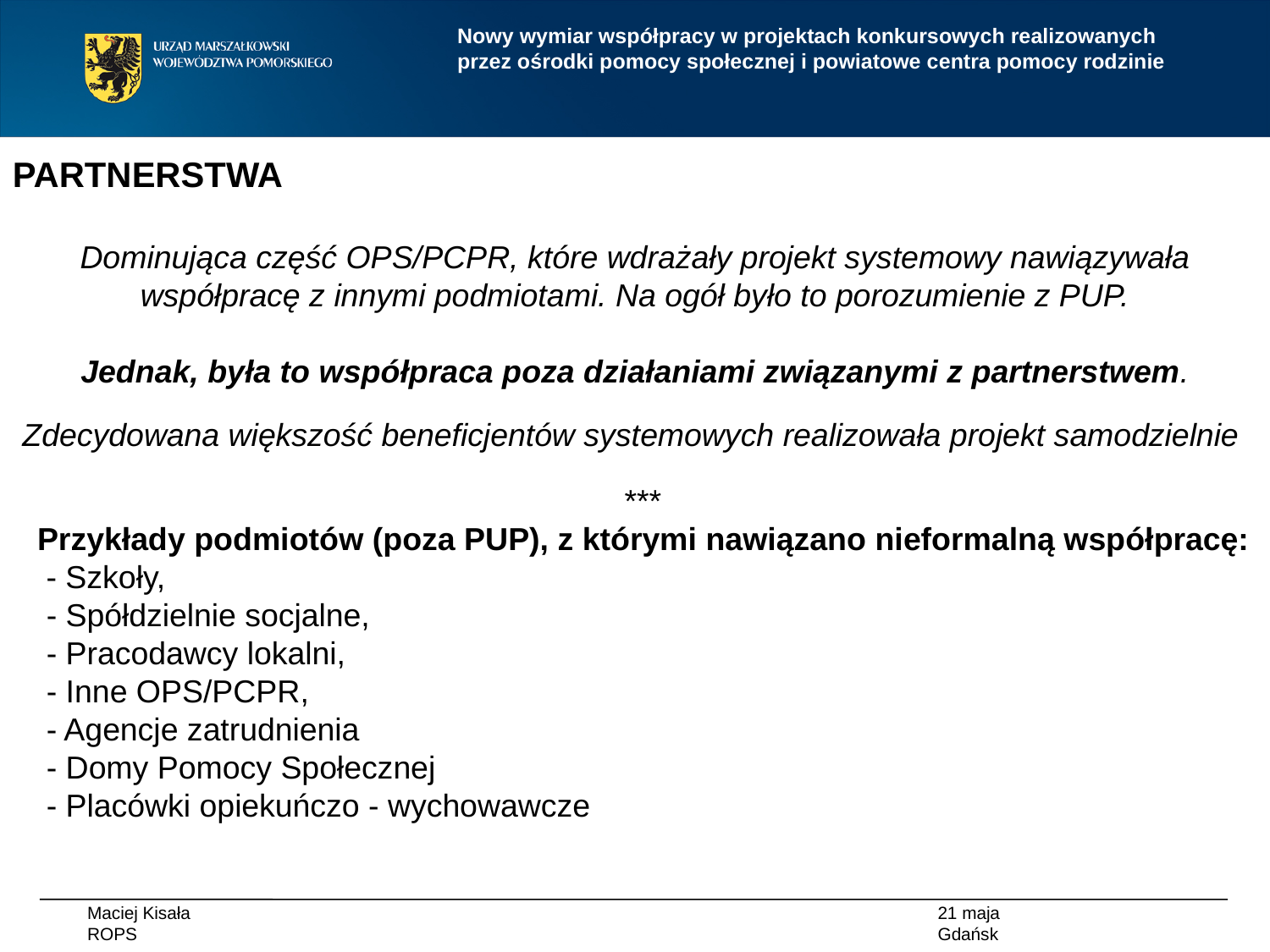

Nowy wymiar współpracy w projektach konkursowych realizowanych przez ośrodki pomocy społecznej i powiatowe centra pomocy rodzinie

PARTNERSTWA

Dominująca część OPS/PCPR, które wdrażały projekt systemowy nawiązywała współpracę z innymi podmiotami. Na ogół było to porozumienie z PUP.
Jednak, była to współpraca poza działaniami związanymi z partnerstwem.

Zdecydowana większość beneficjentów systemowych realizowała projekt samodzielnie

***
Przykłady podmiotów (poza PUP), z którymi nawiązano nieformalną współpracę:
 - Szkoły,
 - Spółdzielnie socjalne,
 - Pracodawcy lokalni,
 - Inne OPS/PCPR,
 - Agencje zatrudnienia
 - Domy Pomocy Społecznej
 - Placówki opiekuńczo - wychowawcze

Maciej Kisała
ROPS
21 maja
Gdańsk